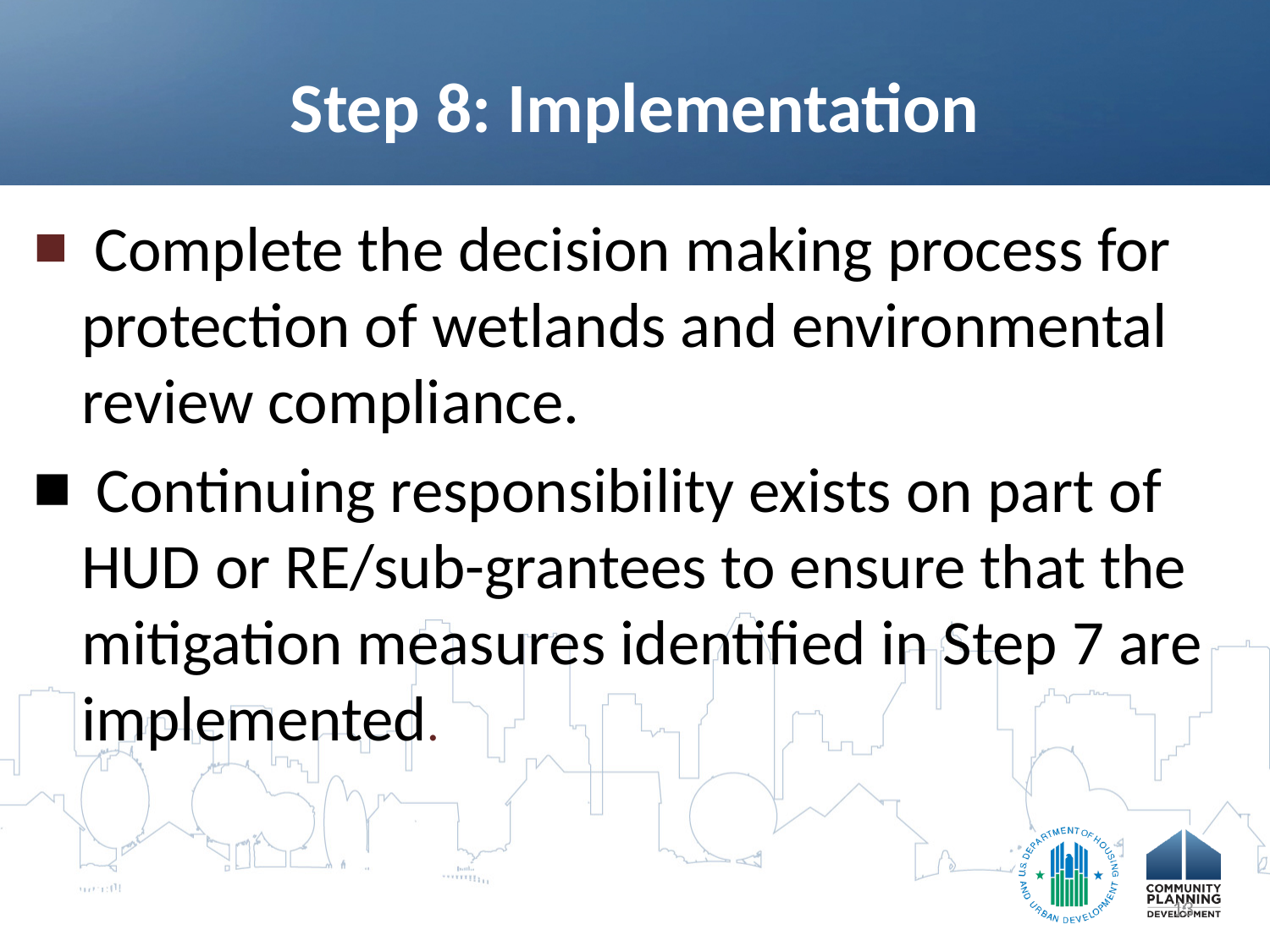

# Step 8: Implementation
 Complete the decision making process for protection of wetlands and environmental review compliance.
 Continuing responsibility exists on part of HUD or RE/sub-grantees to ensure that the mitigation measures identified in Step 7 are implemented.
13